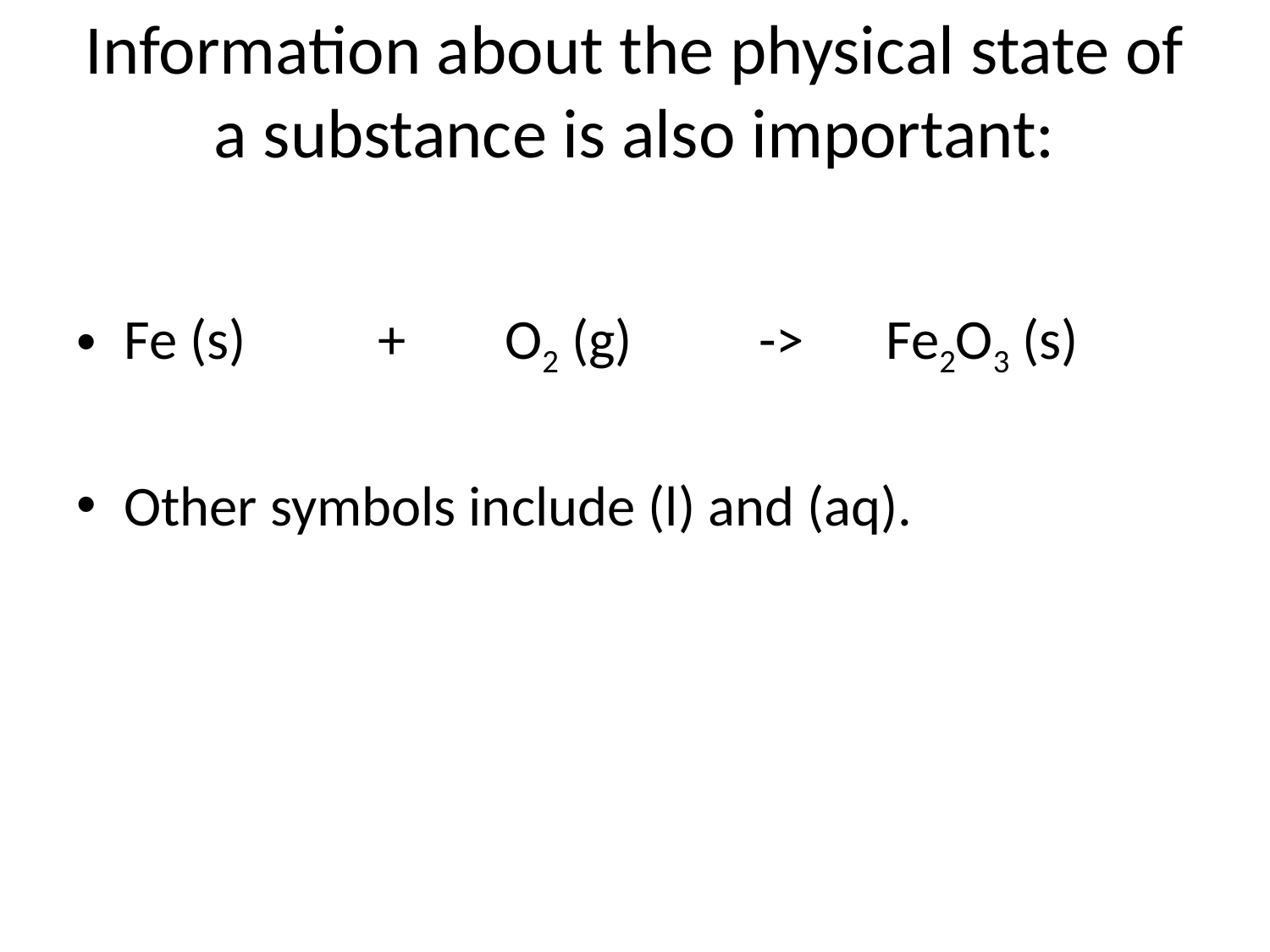

# Information about the physical state of a substance is also important:
Fe (s)		+	O2 (g)	->	Fe2O3 (s)

Other symbols include (l) and (aq).